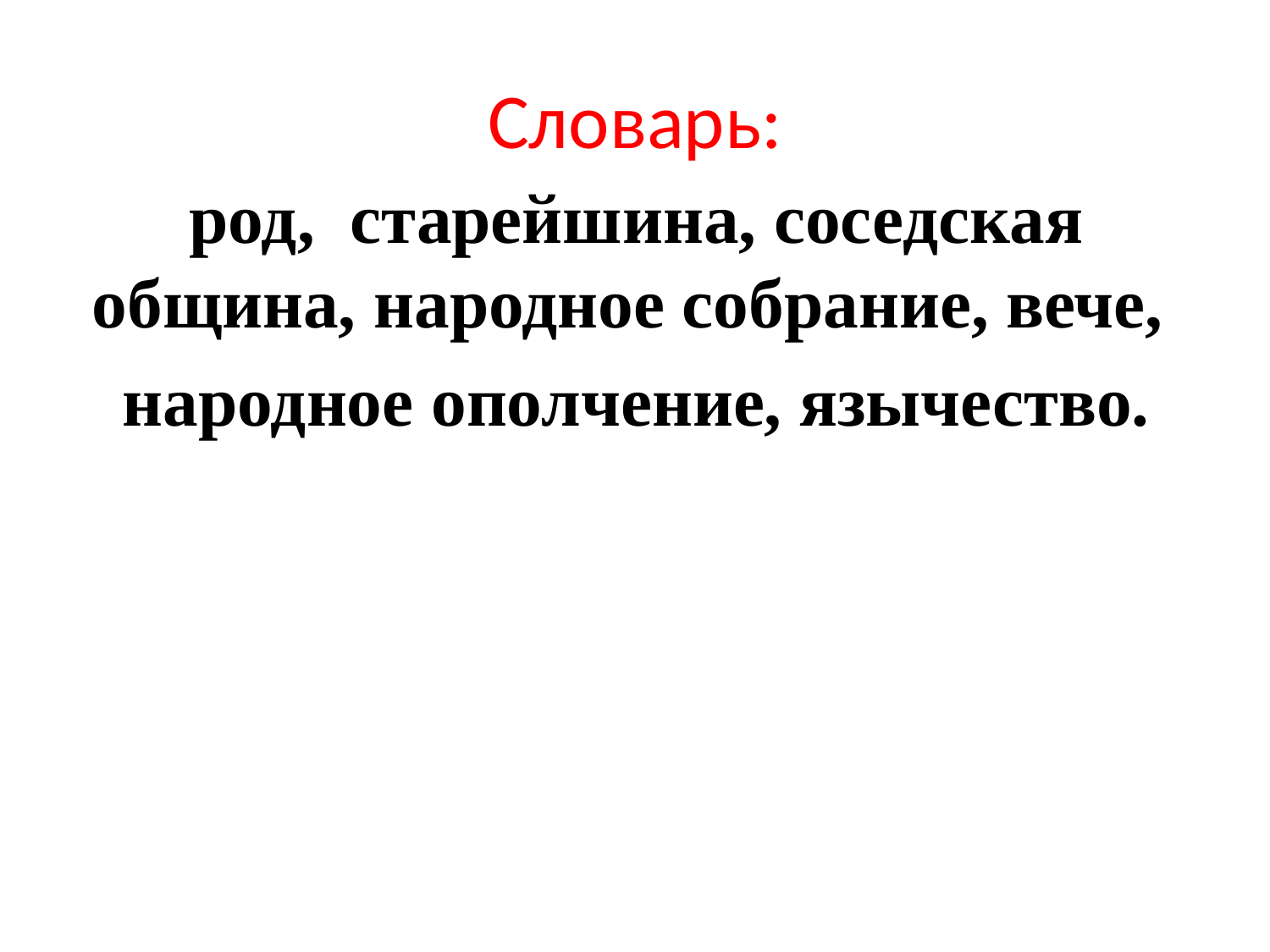

# Словарь:
род,  старейшина, соседская община, народное собрание, вече,
народное ополчение, язычество.